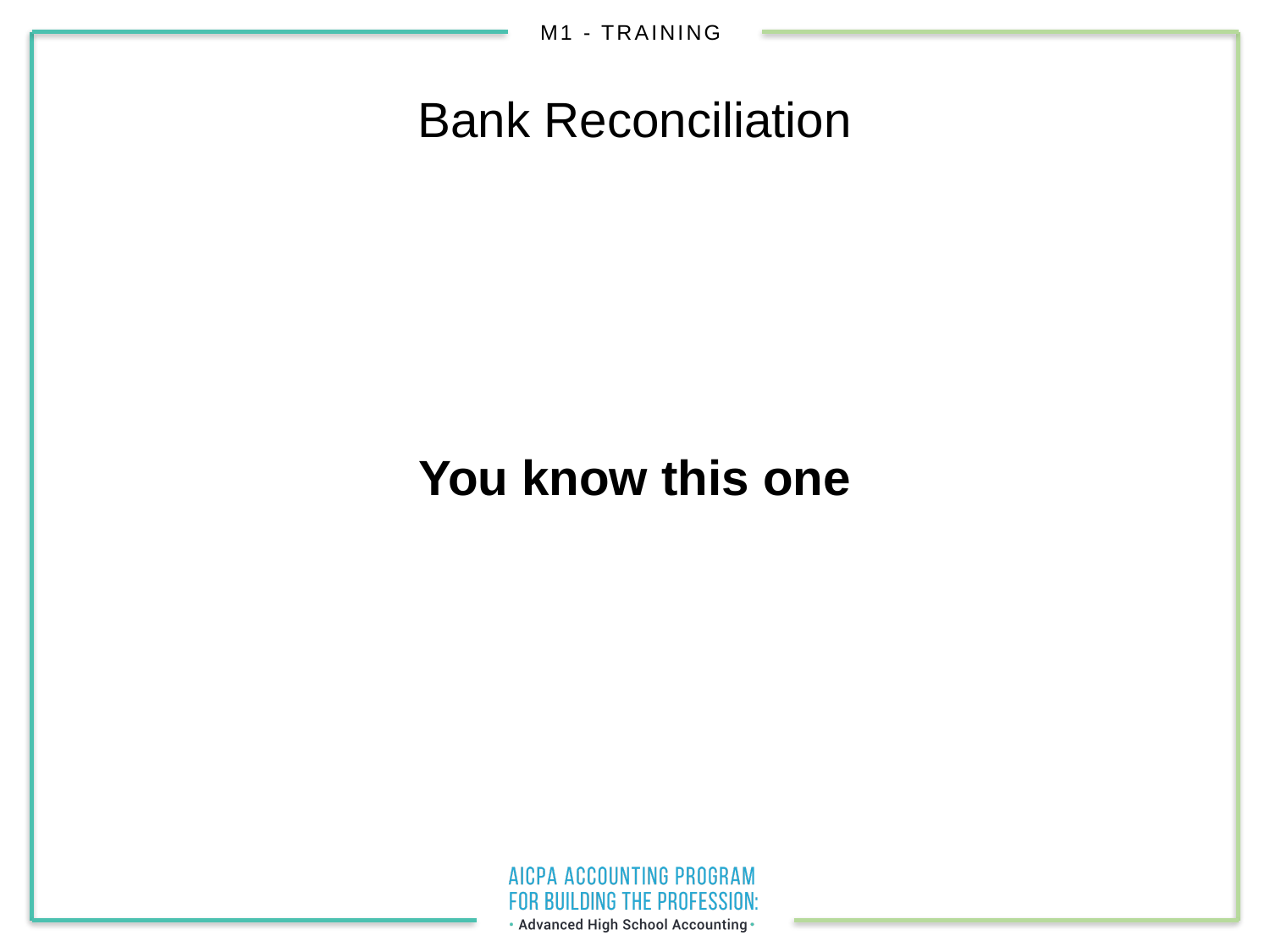

# Bank Reconciliation
You know this one